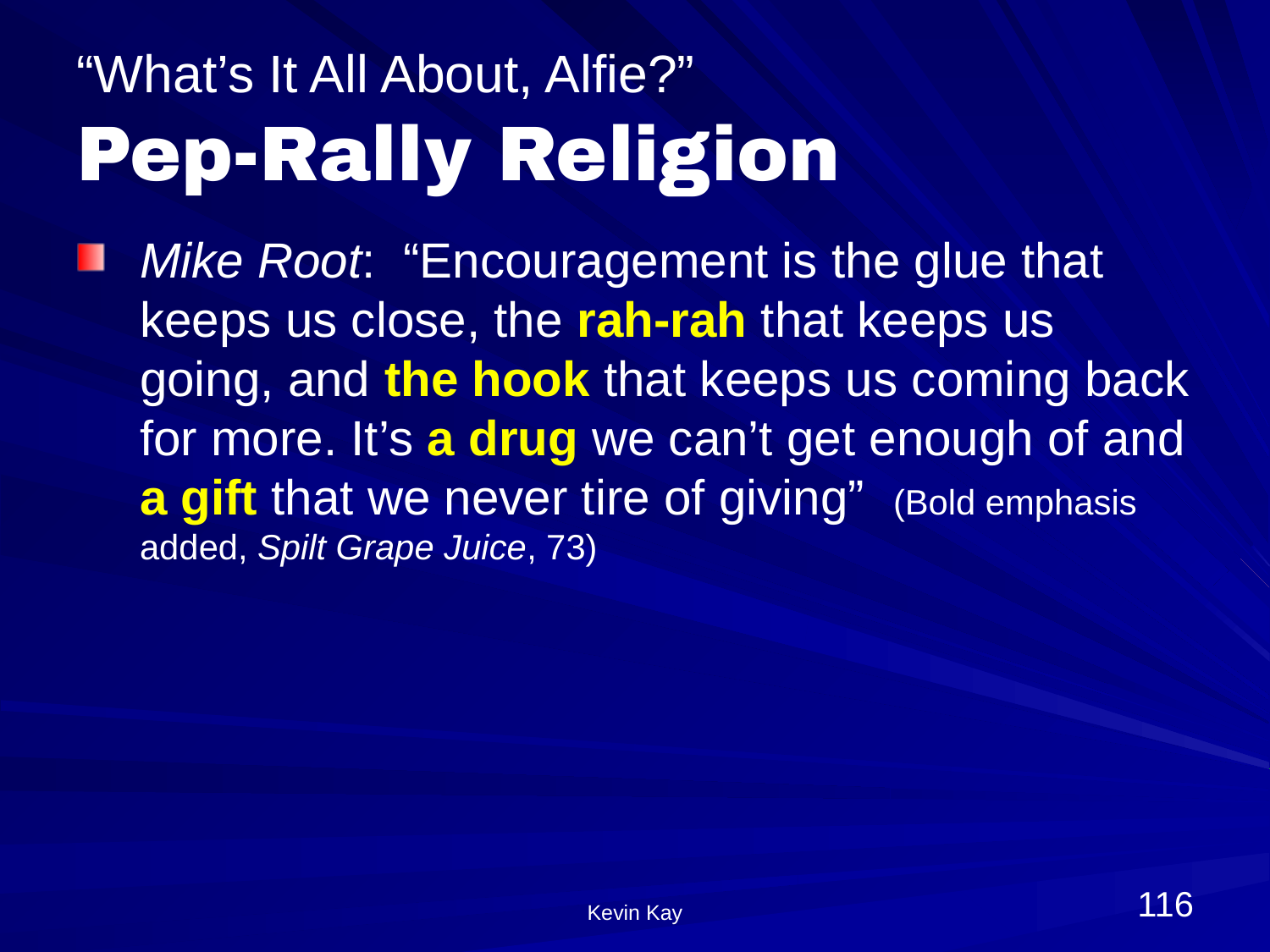

# “What’s It All About, Alfie?” Pep-Rally Religion
Mike Root:  “Encouragement is the glue that keeps us close, the rah-rah that keeps us going, and the hook that keeps us coming back for more. It’s a drug we can’t get enough of and a gift that we never tire of giving”  (Bold emphasis added, Spilt Grape Juice, 73)
116
Kevin Kay